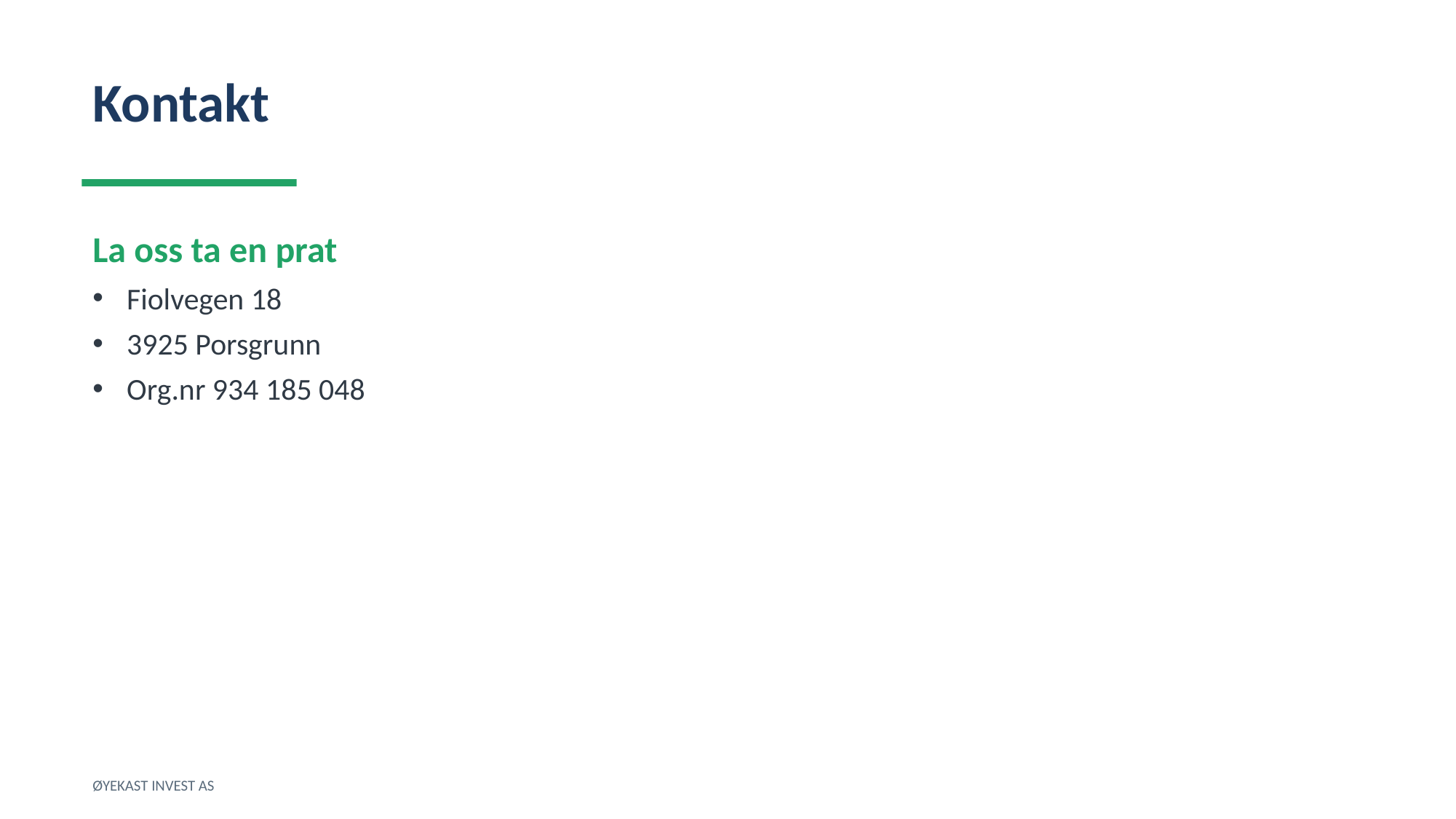

Kontakt

La oss ta en prat
Fiolvegen 18
3925 Porsgrunn
Org.nr 934 185 048
ØYEKAST INVEST AS